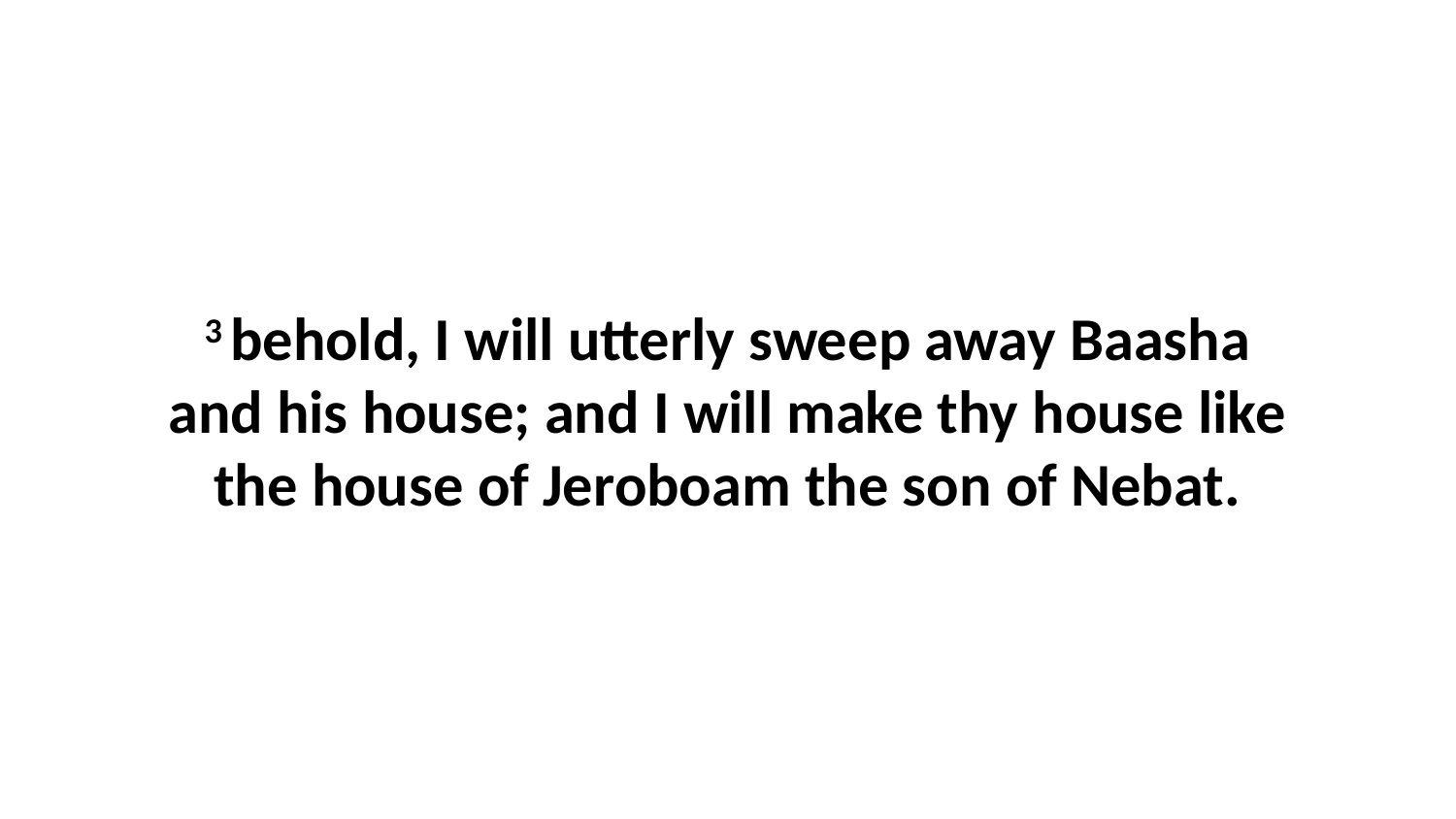

3 behold, I will utterly sweep away Baasha and his house; and I will make thy house like the house of Jeroboam the son of Nebat.